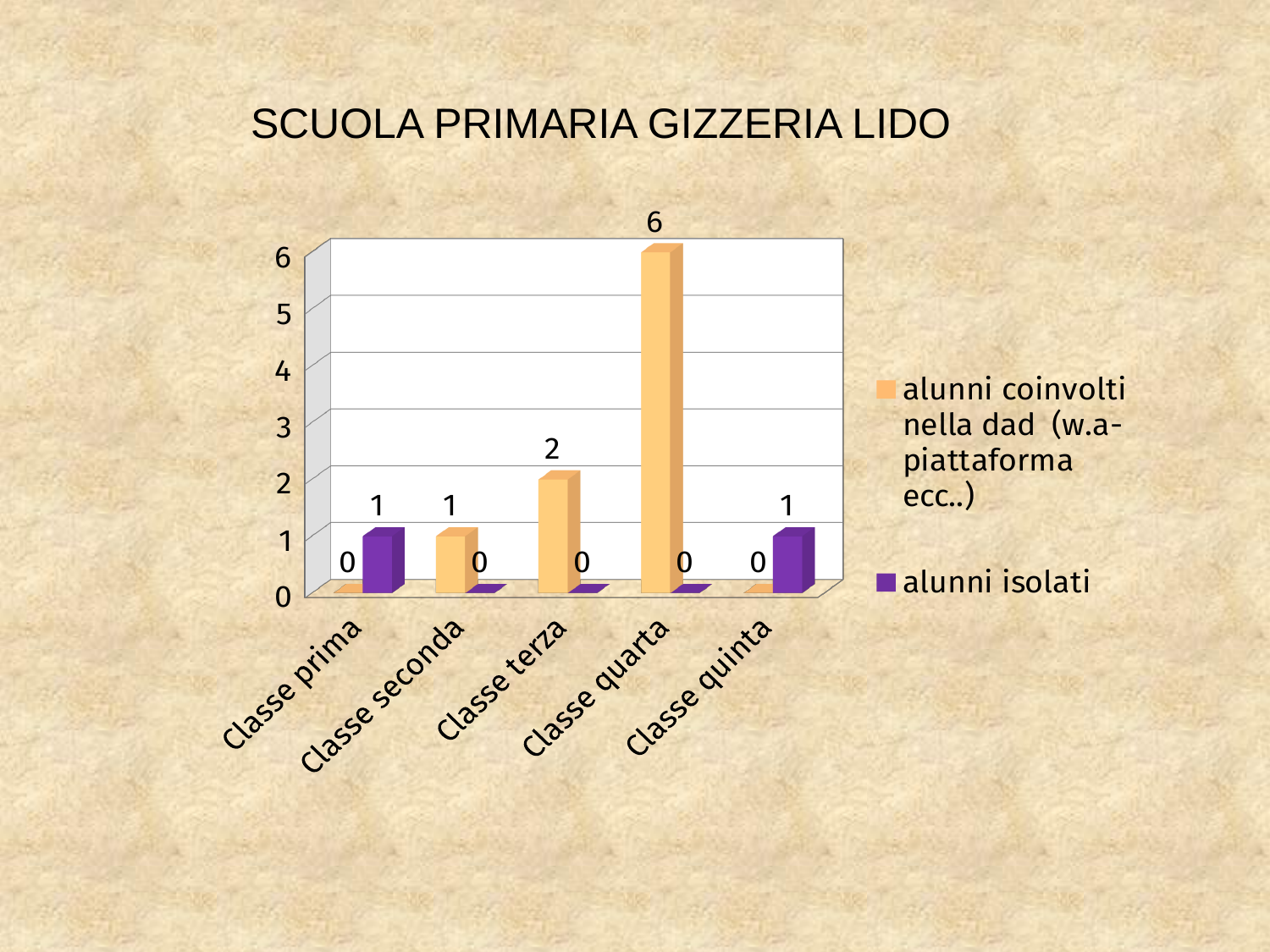

# SCUOLA PRIMARIA GIZZERIA LIDO

[unsupported chart]